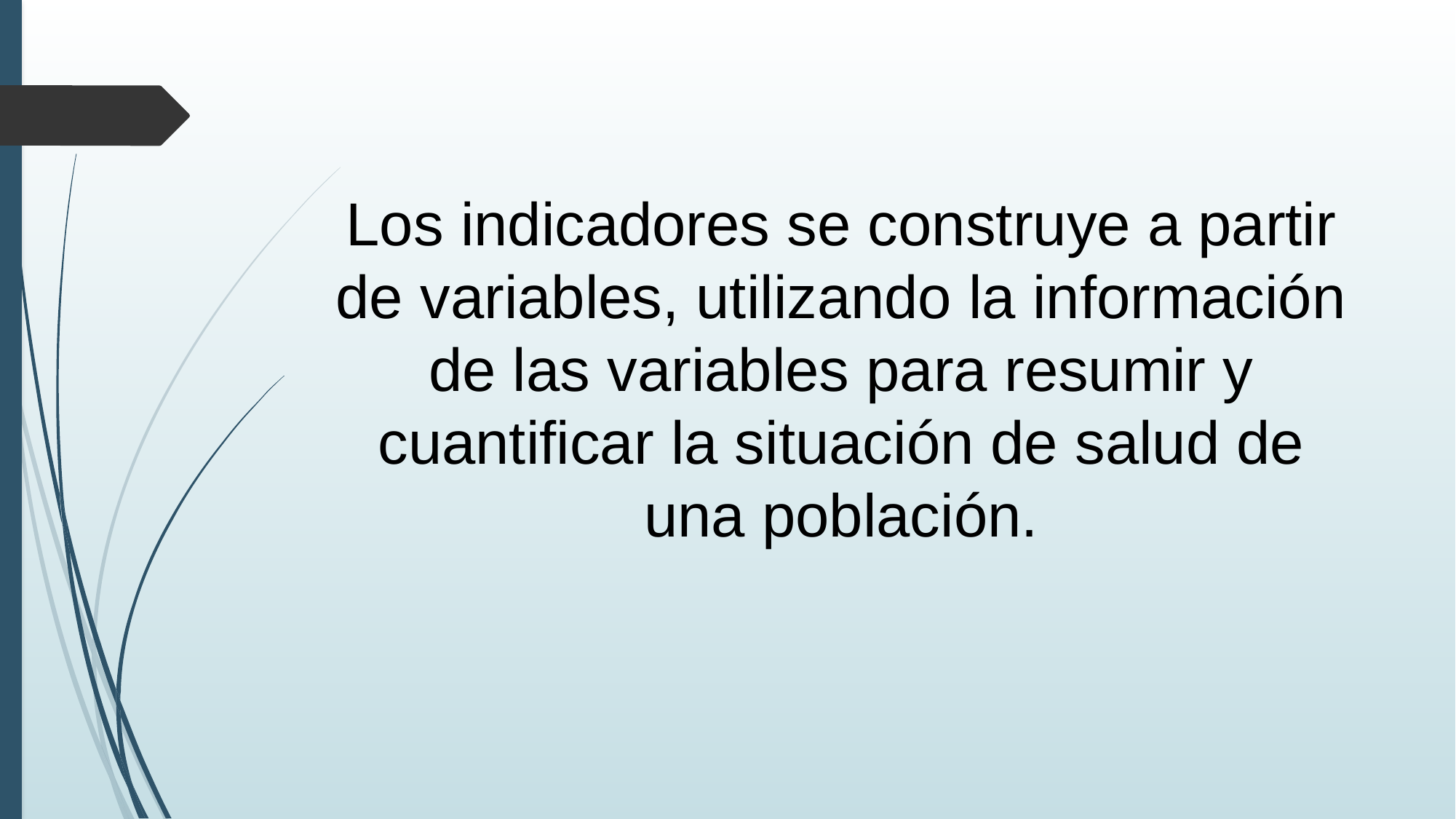

# Los indicadores se construye a partir de variables, utilizando la información de las variables para resumir y cuantificar la situación de salud de una población.